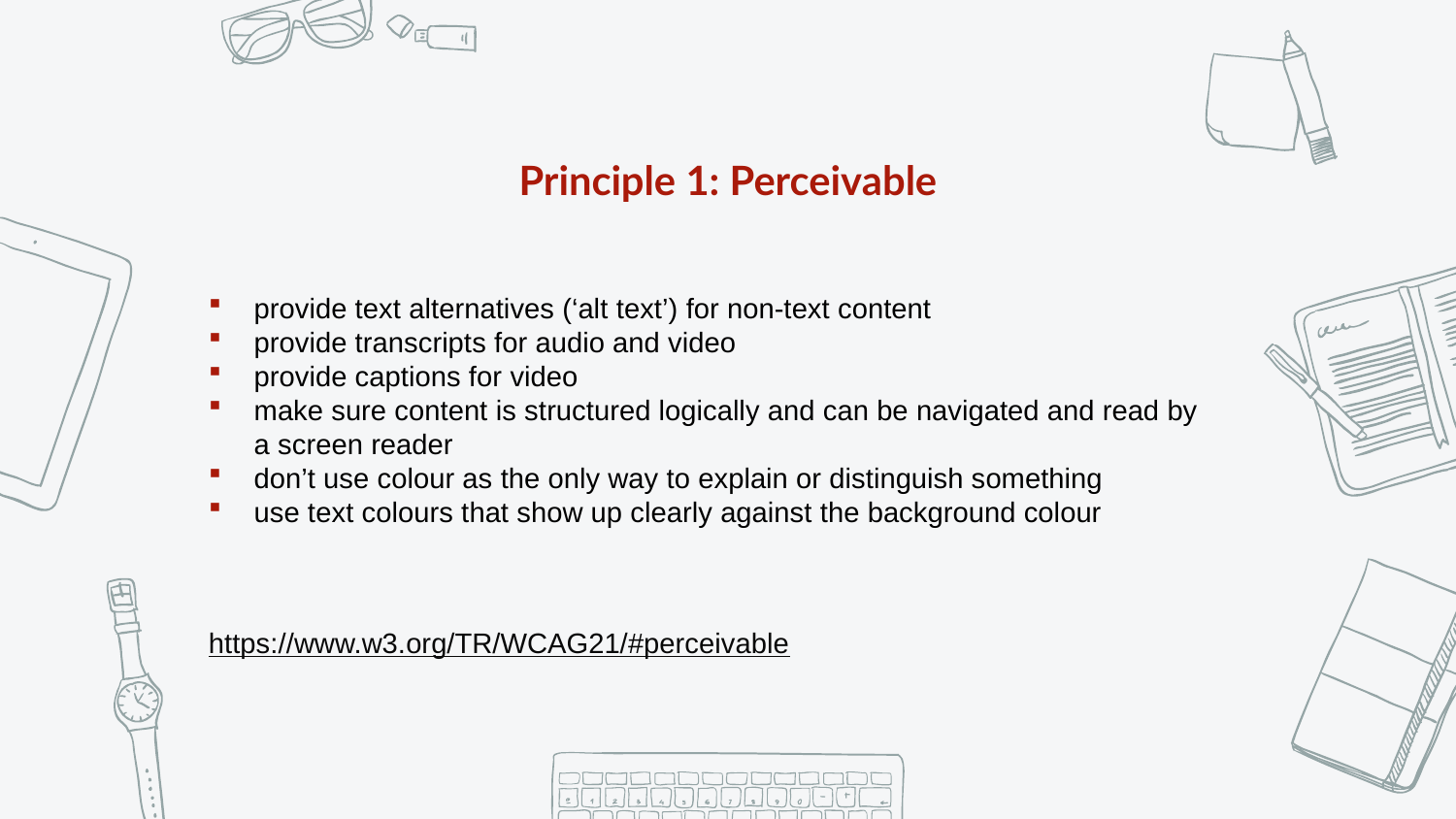

Principle 1: Perceivable
provide text alternatives (‘alt text’) for non-text content
provide transcripts for audio and video
provide captions for video
make sure content is structured logically and can be navigated and read by a screen reader
don’t use colour as the only way to explain or distinguish something
use text colours that show up clearly against the background colour
https://www.w3.org/TR/WCAG21/#perceivable